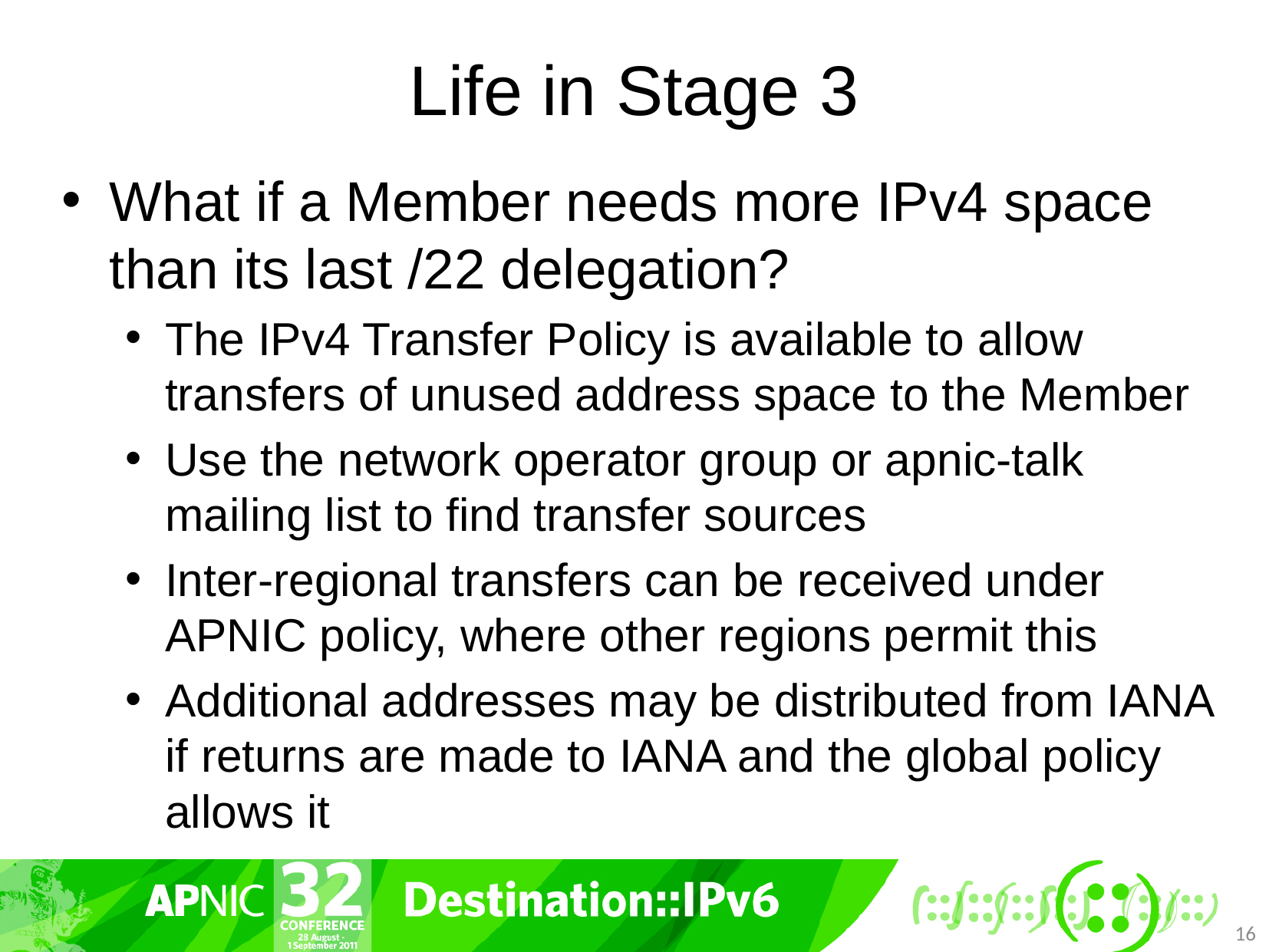

# Life in Stage 3
What if a Member needs more IPv4 space than its last /22 delegation?
The IPv4 Transfer Policy is available to allow transfers of unused address space to the Member
Use the network operator group or apnic-talk mailing list to find transfer sources
Inter-regional transfers can be received under APNIC policy, where other regions permit this
Additional addresses may be distributed from IANA if returns are made to IANA and the global policy allows it
16